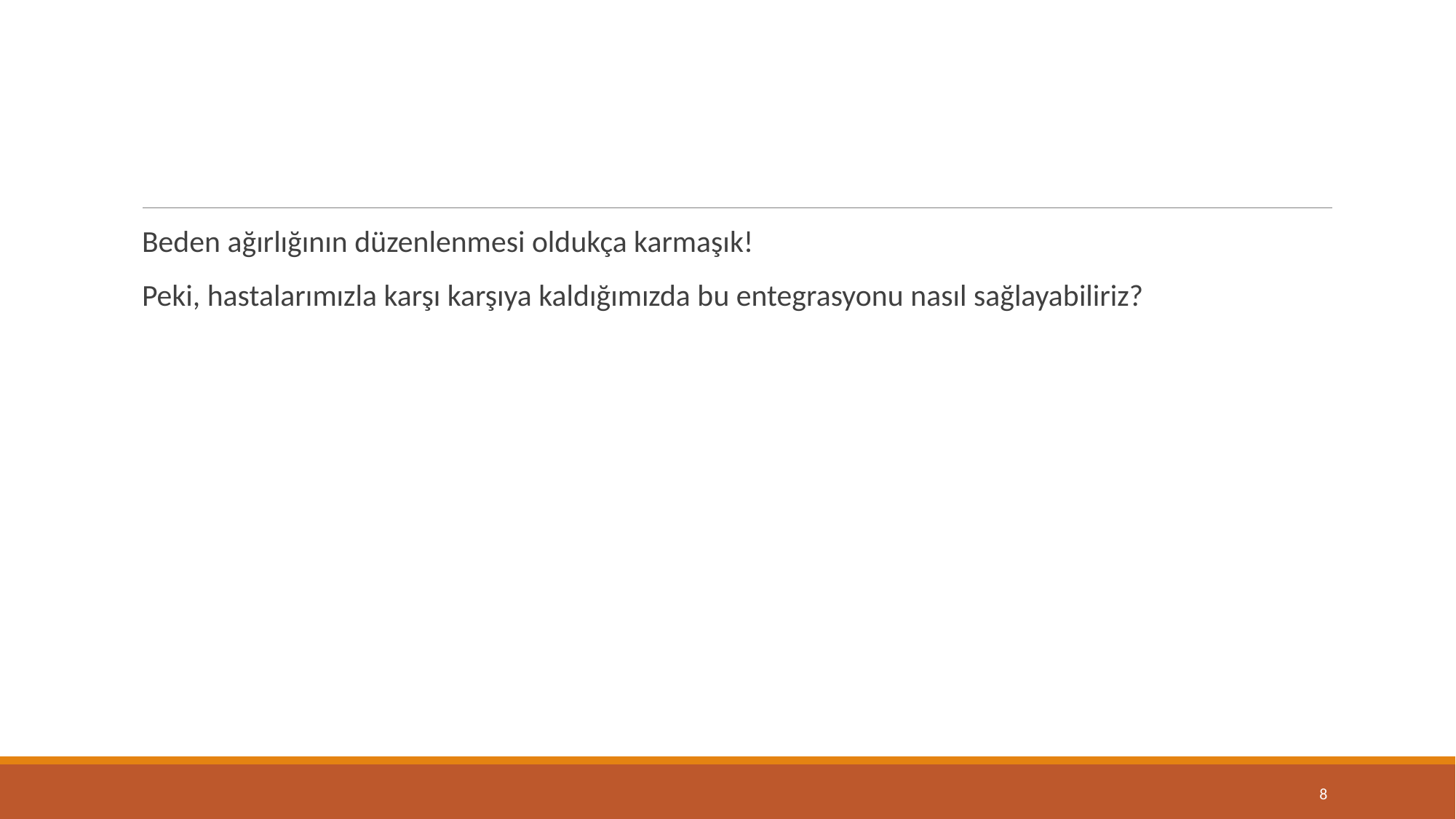

#
Beden ağırlığının düzenlenmesi oldukça karmaşık!
Peki, hastalarımızla karşı karşıya kaldığımızda bu entegrasyonu nasıl sağlayabiliriz?

8